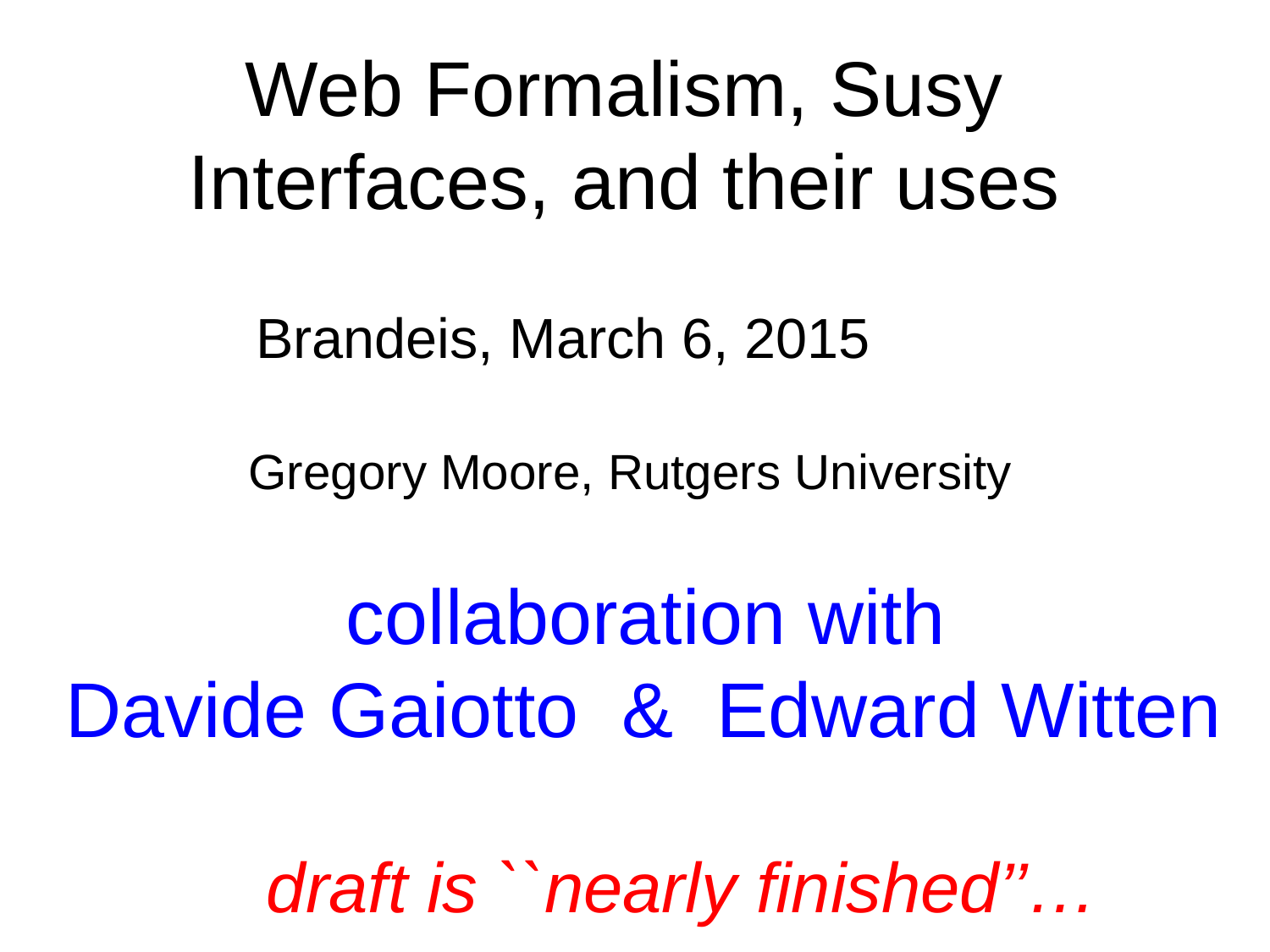

# Web Formalism, Susy Interfaces, and their uses
Brandeis, March 6, 2015
           Gregory Moore, Rutgers University
             collaboration with
Davide Gaiotto  &  Edward Witten
draft is ``nearly finished’’…